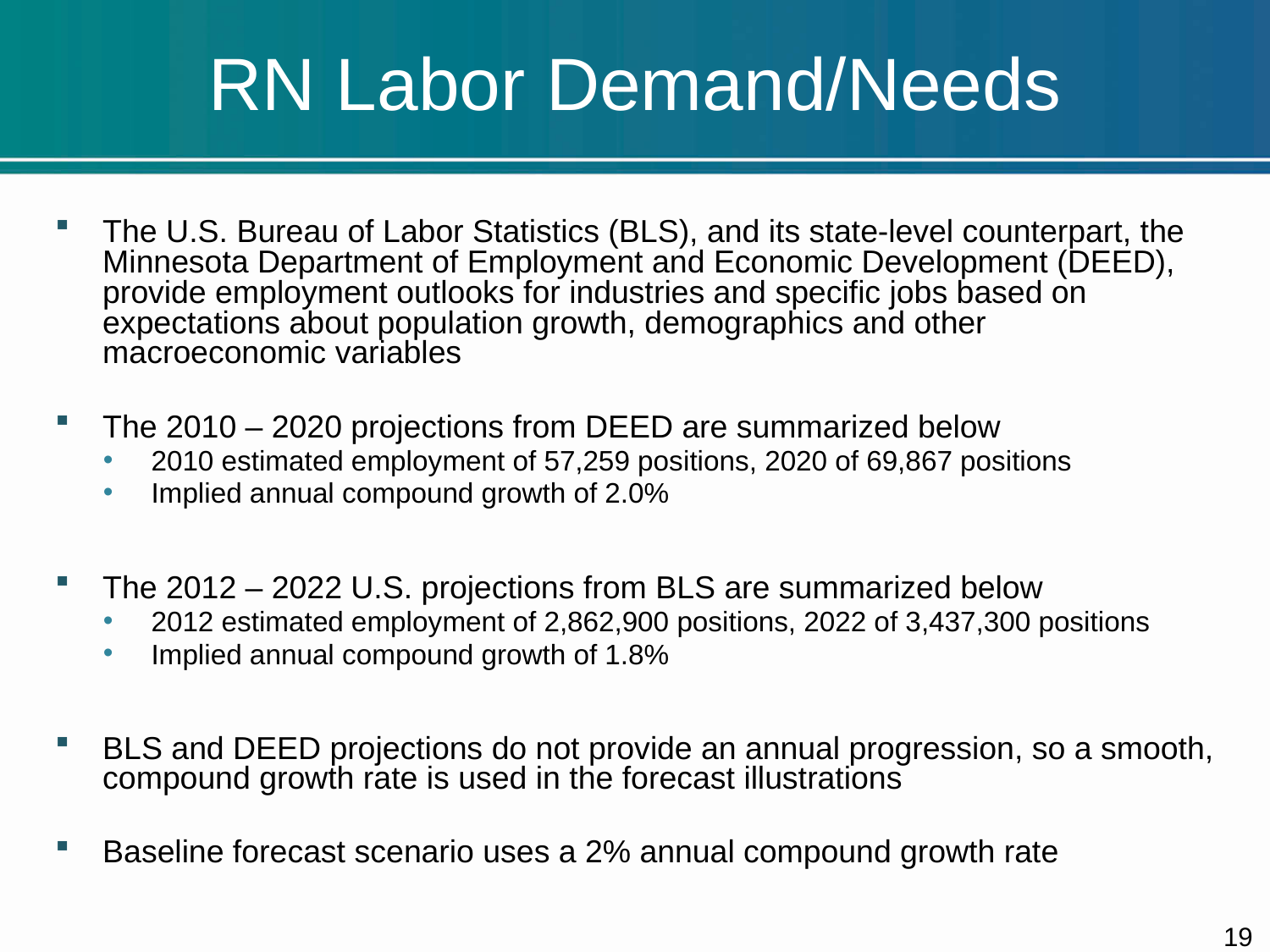

# RN Labor Demand/Needs
The U.S. Bureau of Labor Statistics (BLS), and its state-level counterpart, the Minnesota Department of Employment and Economic Development (DEED), provide employment outlooks for industries and specific jobs based on expectations about population growth, demographics and other macroeconomic variables

The 2010 – 2020 projections from DEED are summarized below
2010 estimated employment of 57,259 positions, 2020 of 69,867 positions
Implied annual compound growth of 2.0%

The 2012 – 2022 U.S. projections from BLS are summarized below
2012 estimated employment of 2,862,900 positions, 2022 of 3,437,300 positions
Implied annual compound growth of 1.8%

BLS and DEED projections do not provide an annual progression, so a smooth, compound growth rate is used in the forecast illustrations

Baseline forecast scenario uses a 2% annual compound growth rate

19